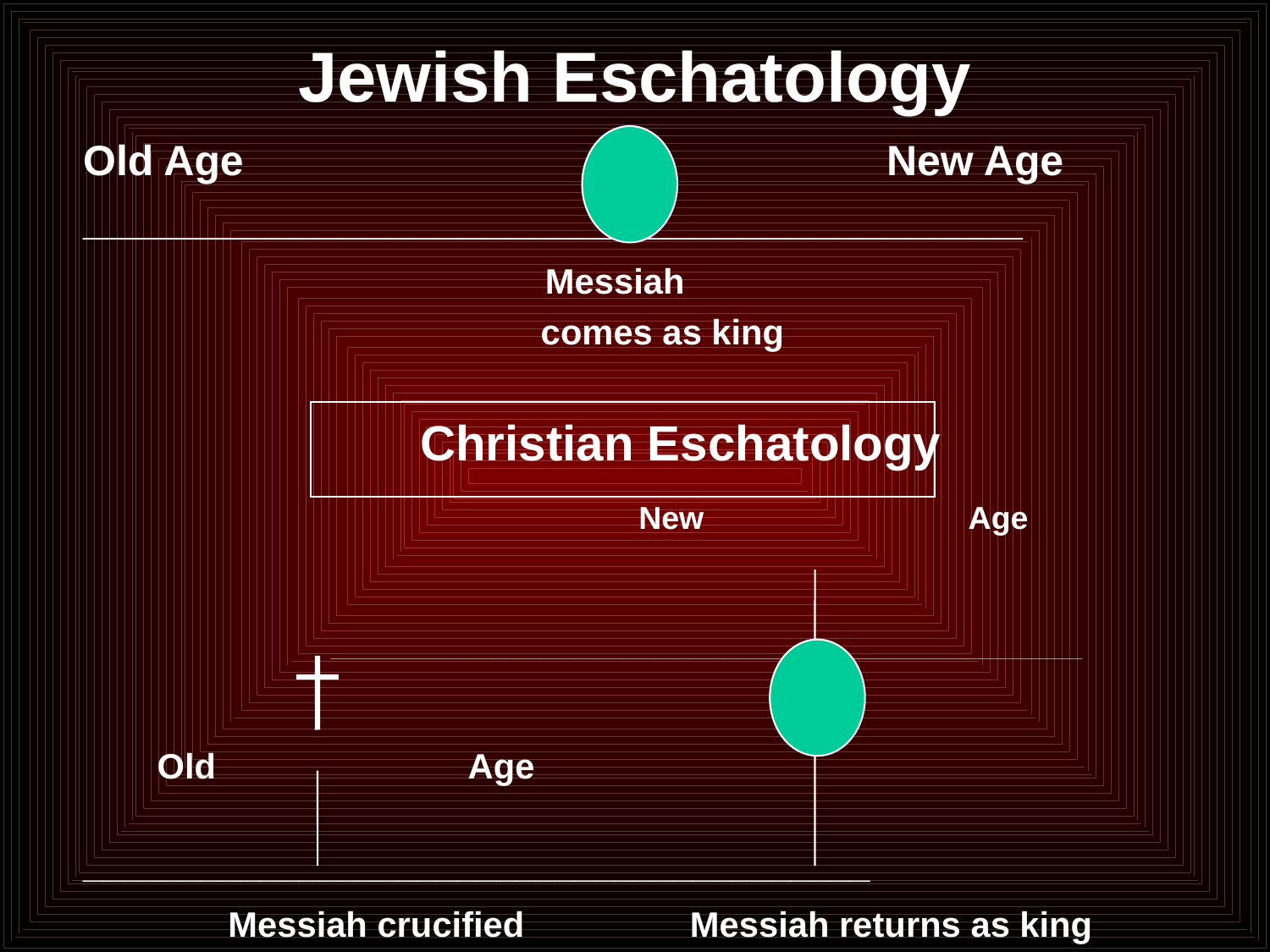

# Jewish Eschatology

Old Age 				                     New Age
________________________________________
                                       Messiah
				   comes as king

			   Christian Eschatology
					New                              Age
                  _______________________________________________________________________________________________________________

                         Old                          Age

________________________________________

	          Messiah crucified                 Messiah returns as king